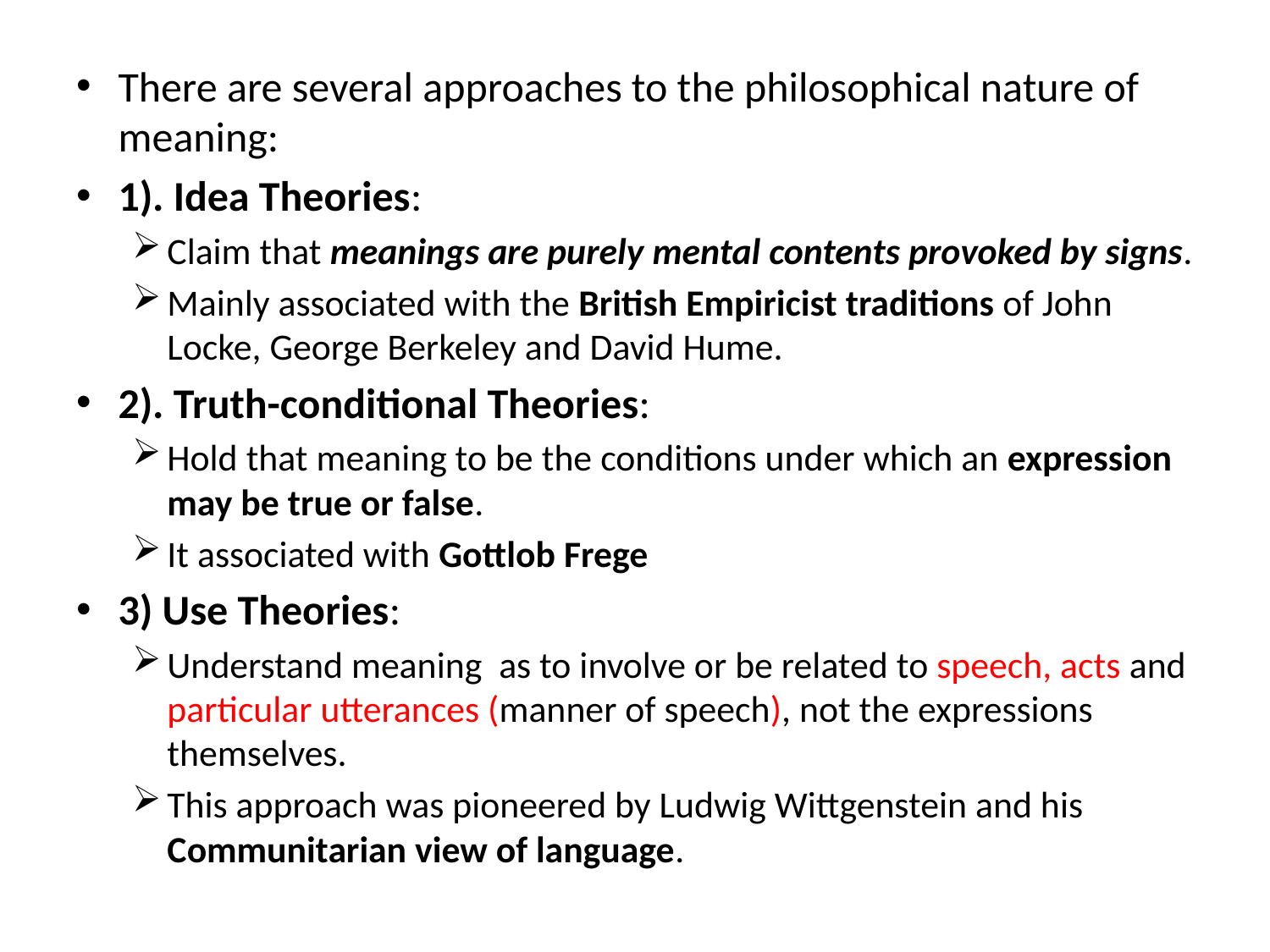

There are several approaches to the philosophical nature of meaning:
1). Idea Theories:
Claim that meanings are purely mental contents provoked by signs.
Mainly associated with the British Empiricist traditions of John Locke, George Berkeley and David Hume.
2). Truth-conditional Theories:
Hold that meaning to be the conditions under which an expression may be true or false.
It associated with Gottlob Frege
3) Use Theories:
Understand meaning  as to involve or be related to speech, acts and particular utterances (manner of speech), not the expressions themselves.
This approach was pioneered by Ludwig Wittgenstein and his Communitarian view of language.